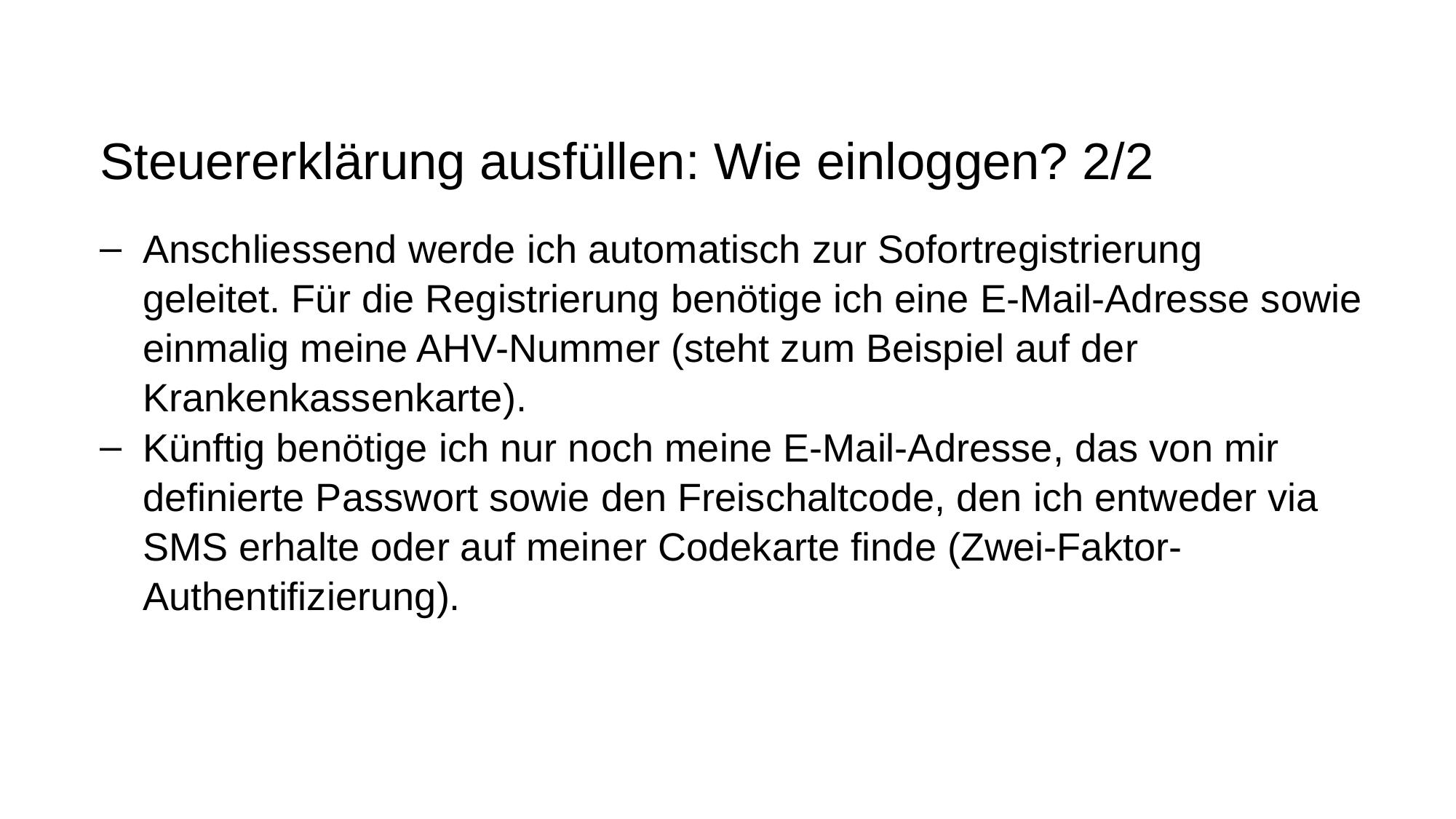

# Steuererklärung ausfüllen: Wie einloggen? 2/2
Anschliessend werde ich automatisch zur Sofortregistrierung 
geleitet. Für die Registrierung benötige ich eine E-Mail-Adresse sowie einmalig meine AHV-Nummer (steht zum Beispiel auf der Krankenkassenkarte).
Künftig benötige ich nur noch meine E-Mail-Adresse, das von mir definierte Passwort sowie den Freischaltcode, den ich entweder via SMS erhalte oder auf meiner Codekarte finde (Zwei-Faktor-Authentifizierung).